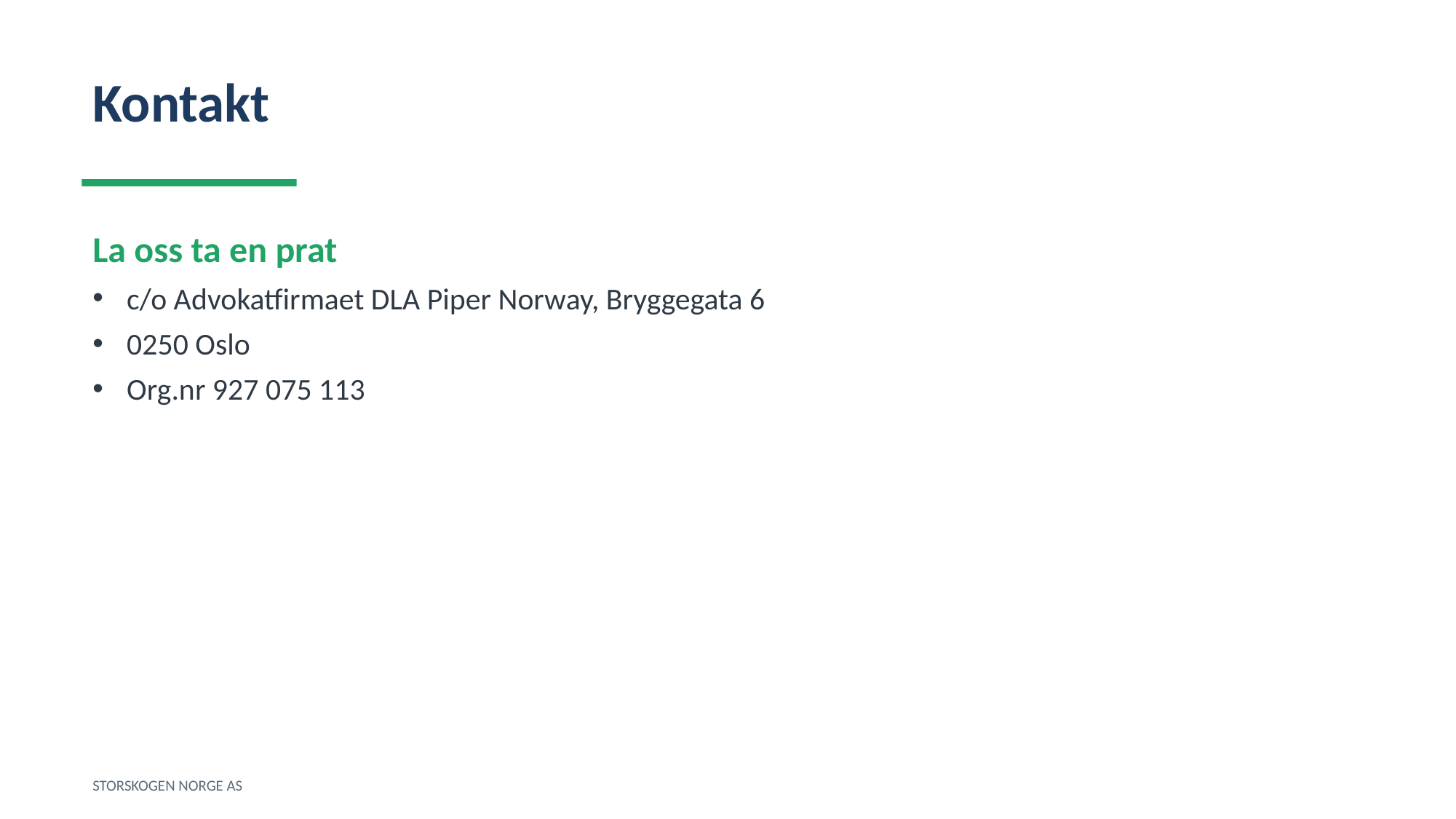

Kontakt

La oss ta en prat
c/o Advokatfirmaet DLA Piper Norway, Bryggegata 6
0250 Oslo
Org.nr 927 075 113
STORSKOGEN NORGE AS